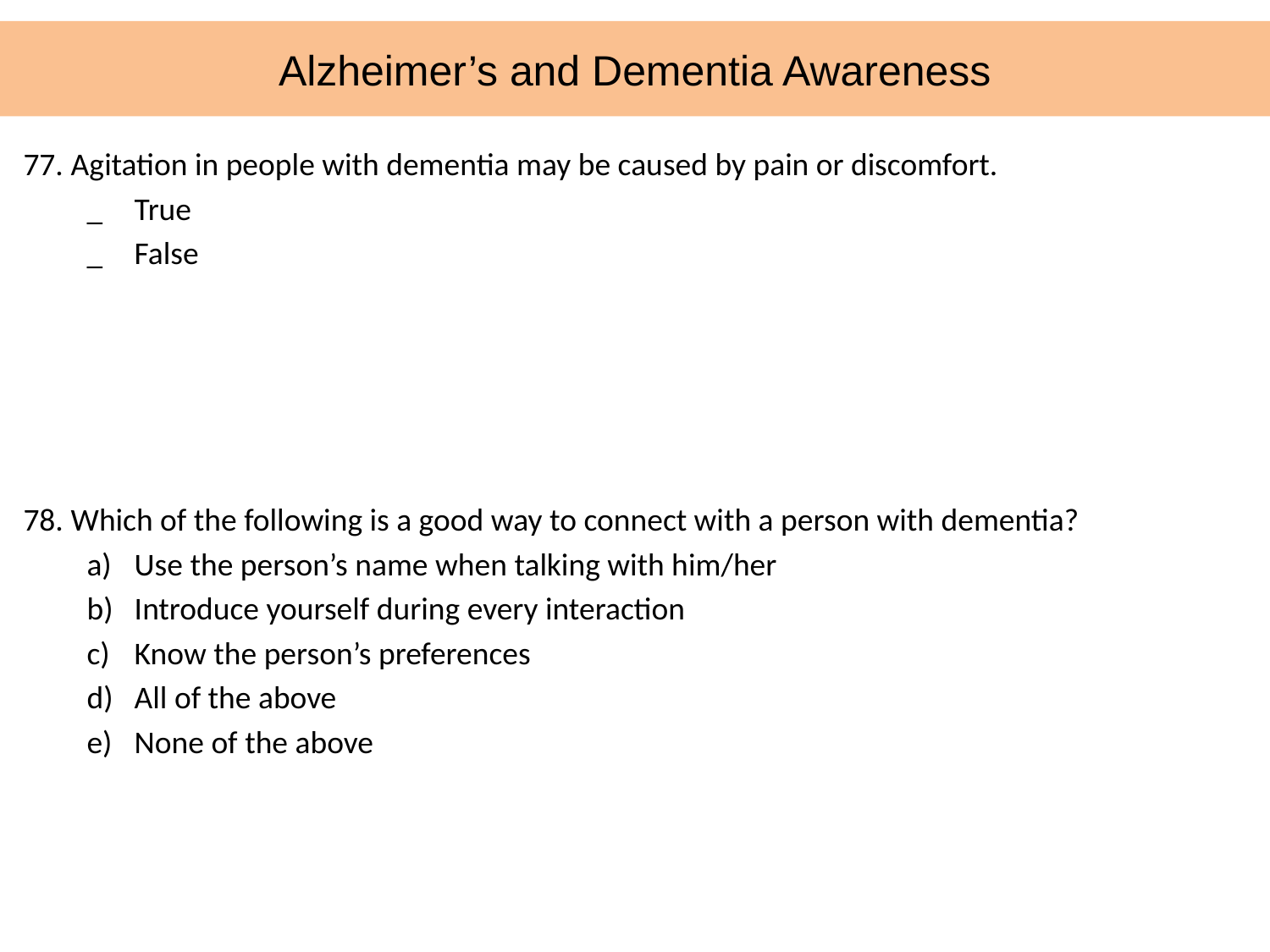

# Alzheimer’s and Dementia Awareness
77.	Agitation in people with dementia may be caused by pain or discomfort.
_	True
_	False

78.	Which of the following is a good way to connect with a person with dementia?
Use the person’s name when talking with him/her
Introduce yourself during every interaction
Know the person’s preferences
All of the above
None of the above